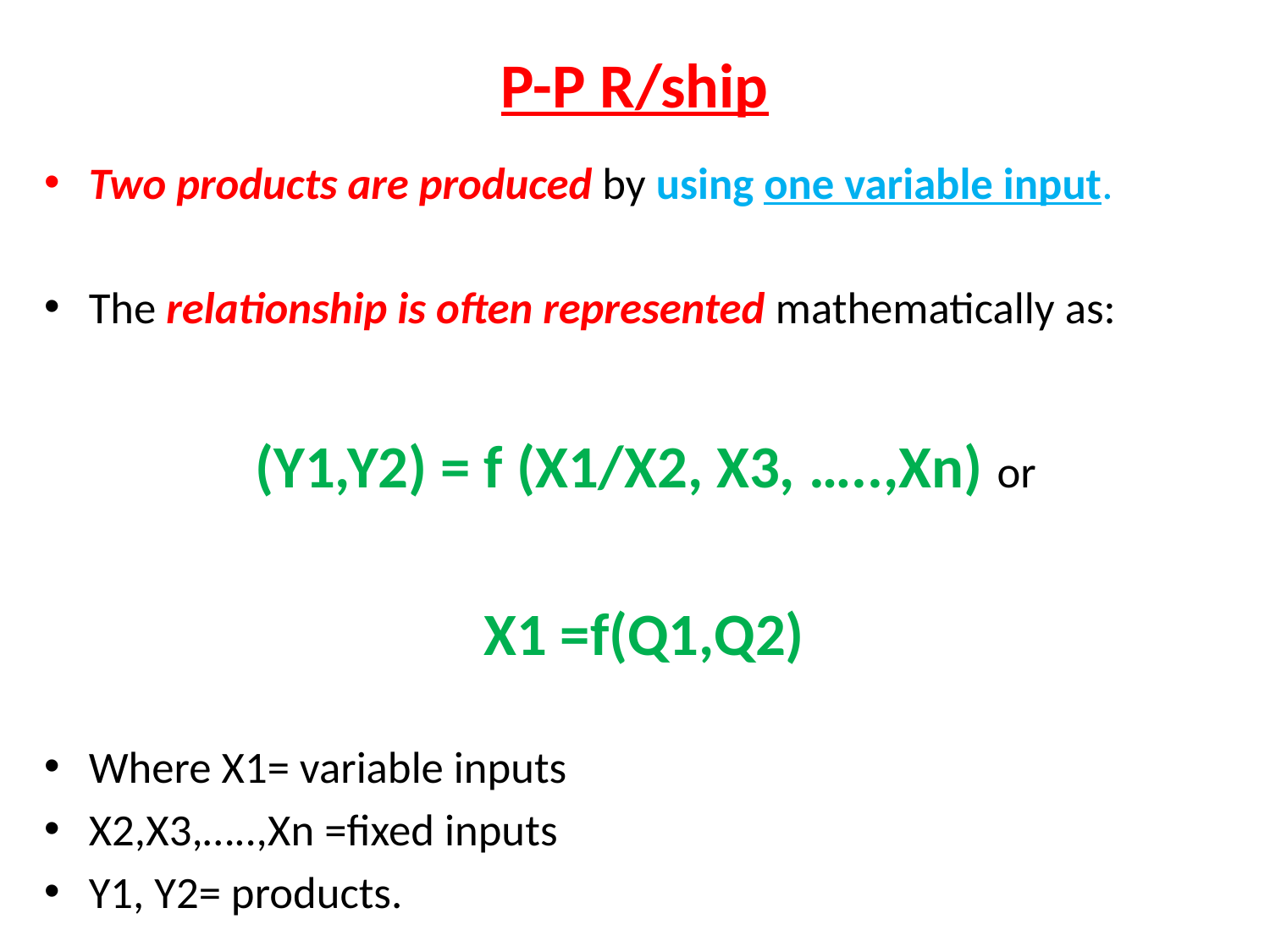

# P-P R/ship
Two products are produced by using one variable input.

The relationship is often represented mathematically as:

(Y1,Y2) = f (X1/X2, X3, …..,Xn) or

X1 =f(Q1,Q2)

Where X1= variable inputs
X2,X3,…..,Xn =fixed inputs
Y1, Y2= products.